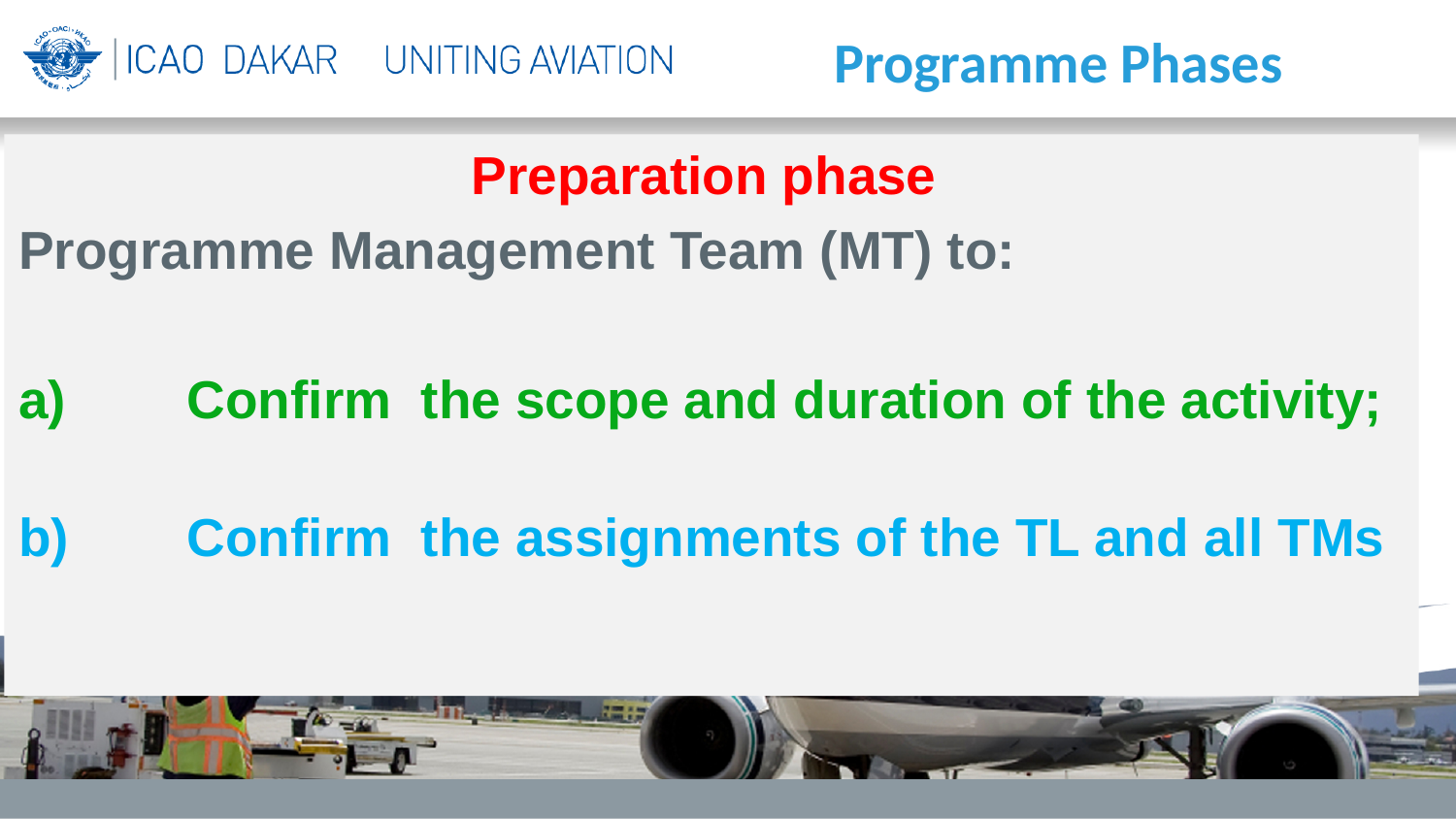

Programme Phases

Preparation phase
Programme Management Team (MT) to:

Confirm  the scope and duration of the activity;

Confirm  the assignments of the TL and all TMs